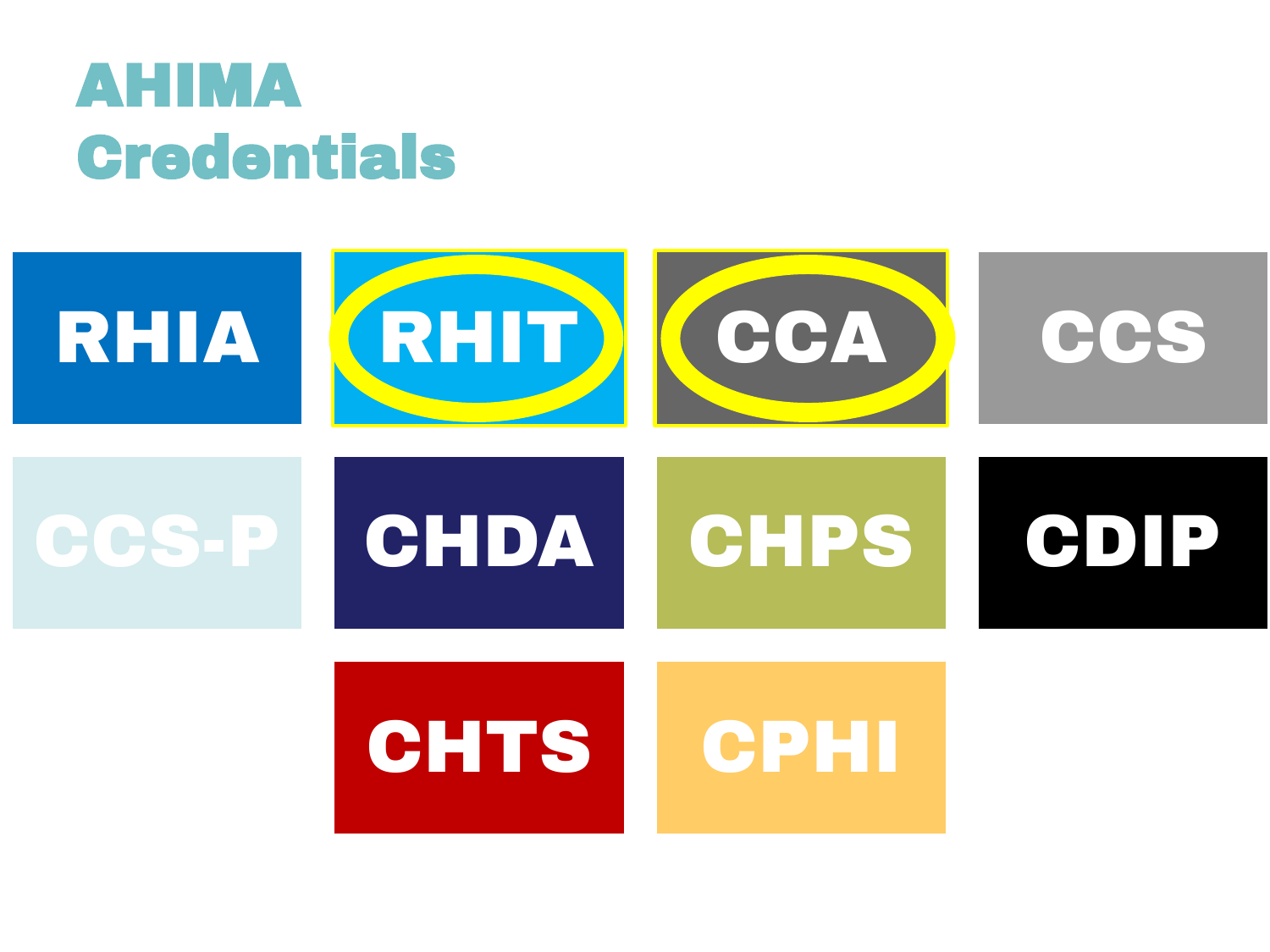

# AHIMA Credentials
RHIA
RHIT
CCA
CCS
CCS-P
CHDA
CHPS
CDIP
CHTS
CPHI